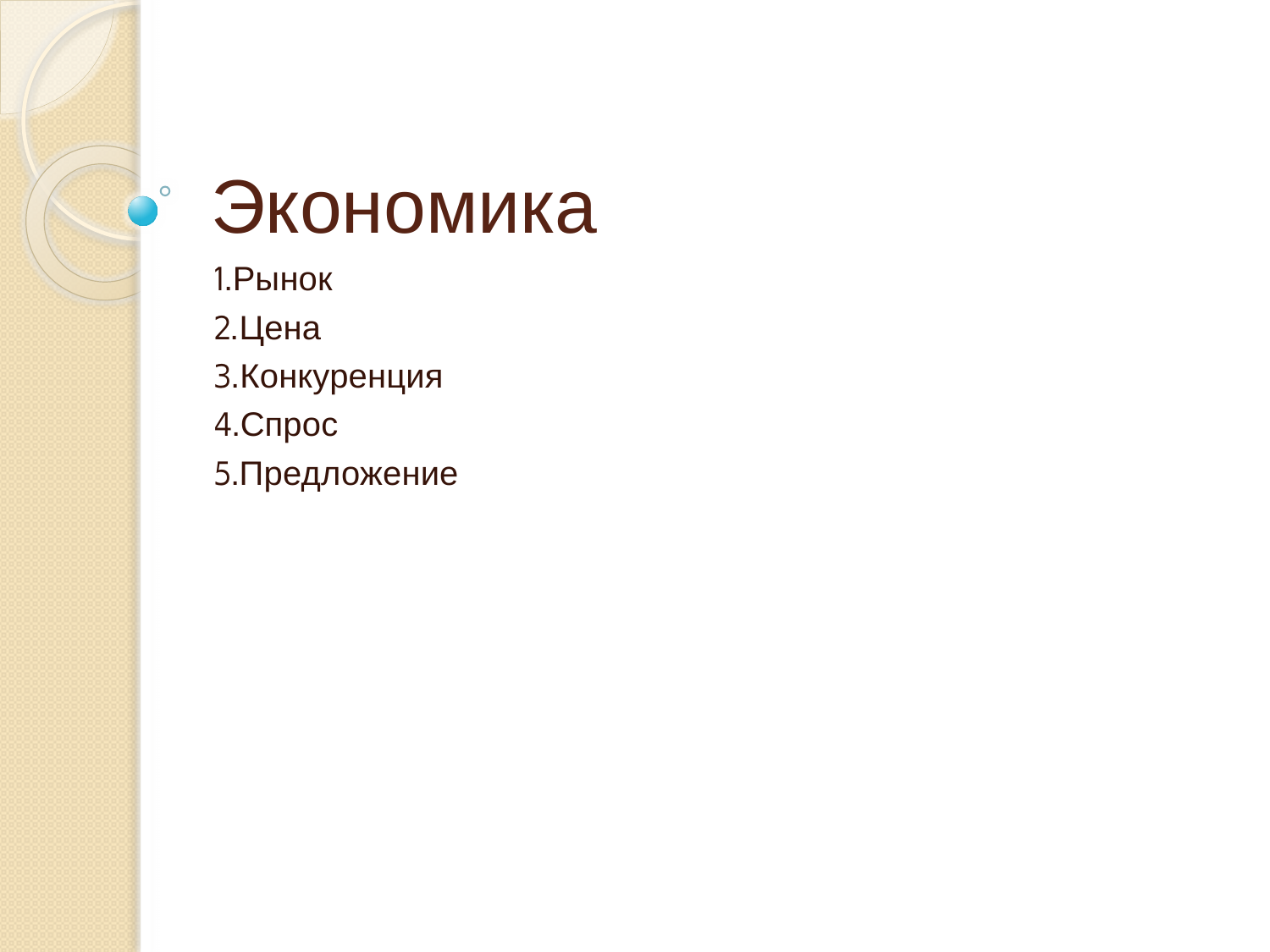

# Экономика
1.Рынок
2.Цена
3.Конкуренция
4.Спрос
5.Предложение